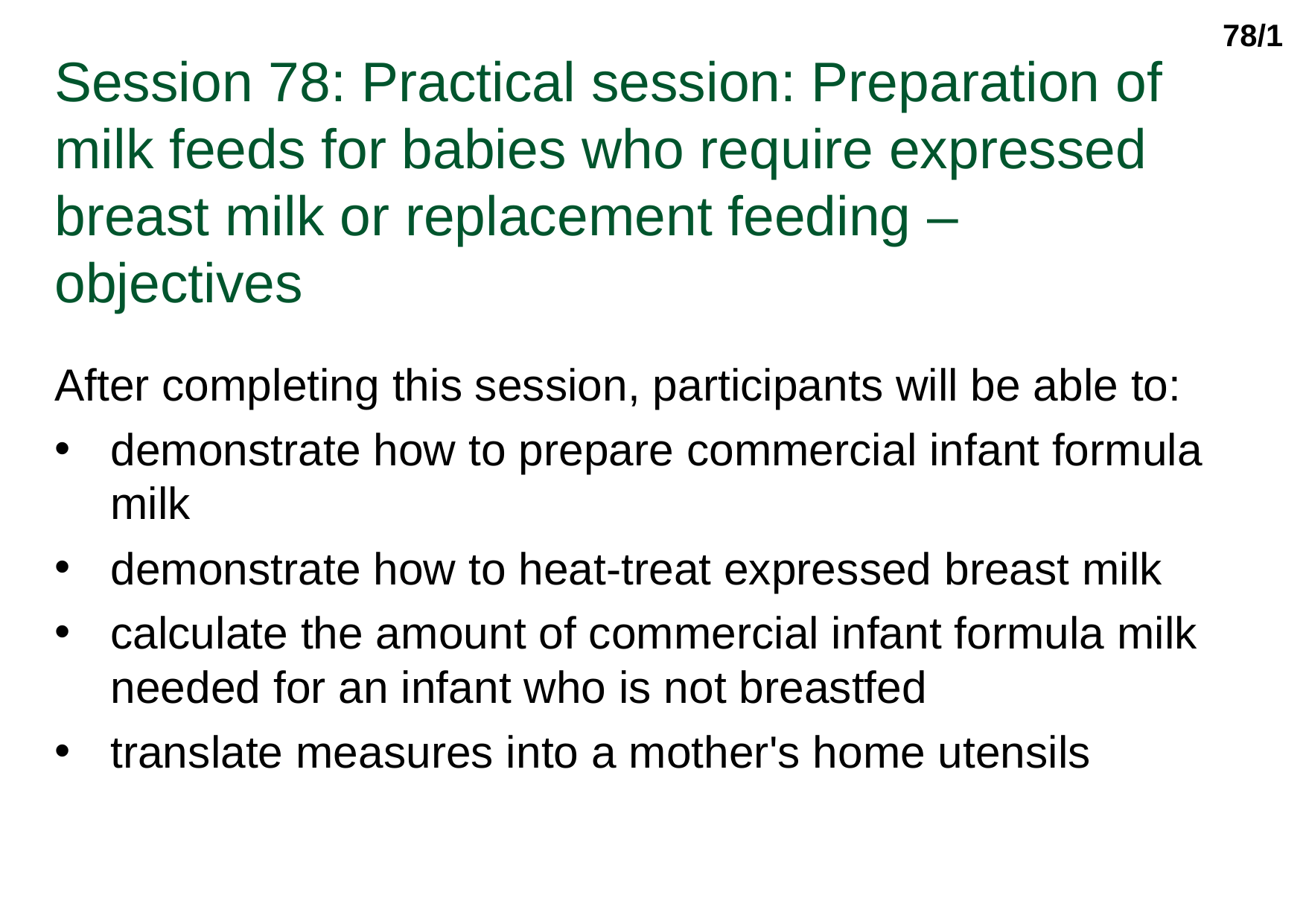

78/1
Session 78: Practical session: Preparation of milk feeds for babies who require expressed breast milk or replacement feeding – objectives

After completing this session, participants will be able to:
demonstrate how to prepare commercial infant formula milk
demonstrate how to heat-treat expressed breast milk
calculate the amount of commercial infant formula milk needed for an infant who is not breastfed
translate measures into a mother's home utensils